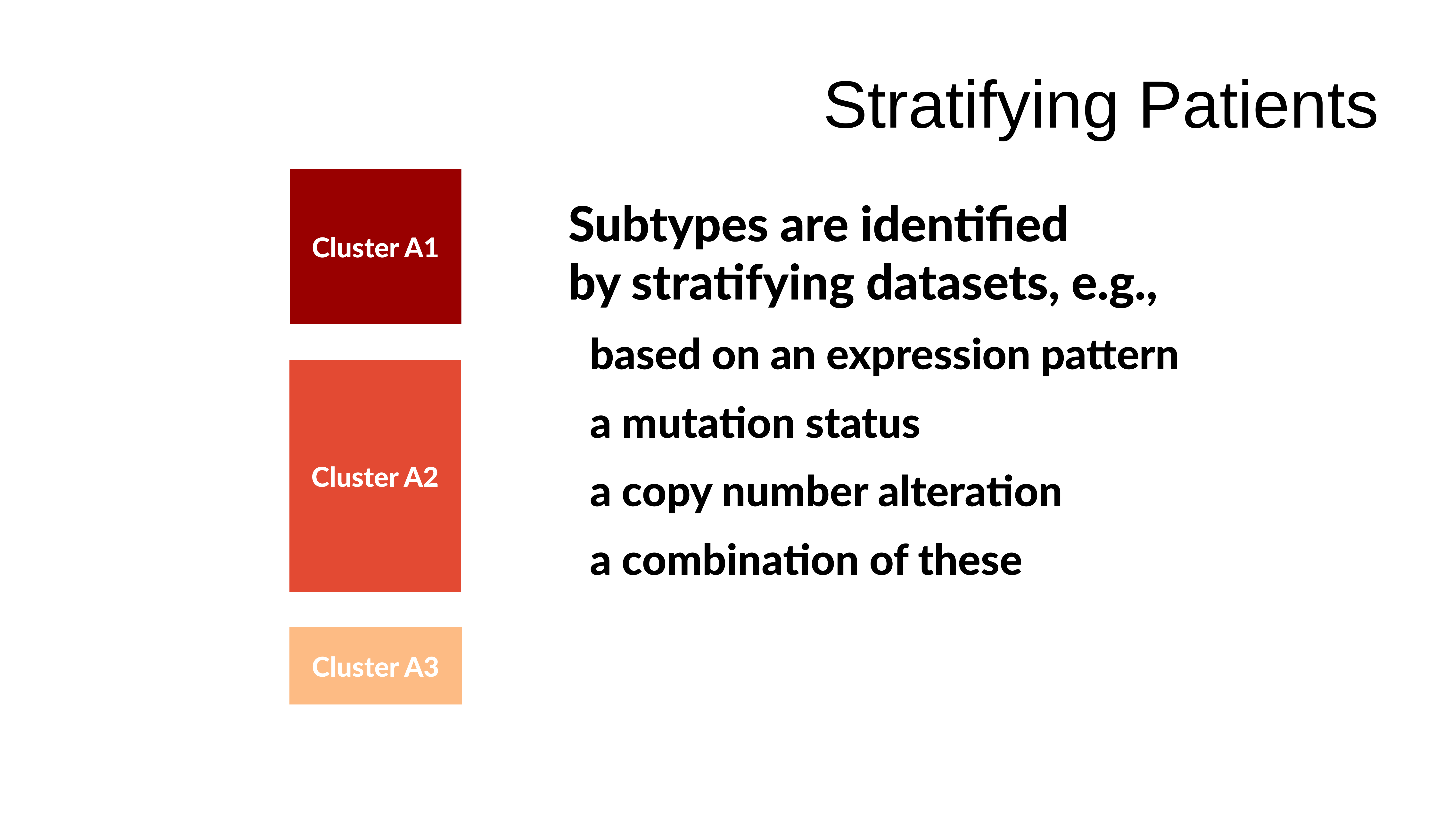

# Stratifying Patients
Cluster A1
Cluster A2
Cluster A3
Subtypes are identified
by stratifying datasets, e.g.,
based on an expression pattern
a mutation status
a copy number alteration
a combination of these